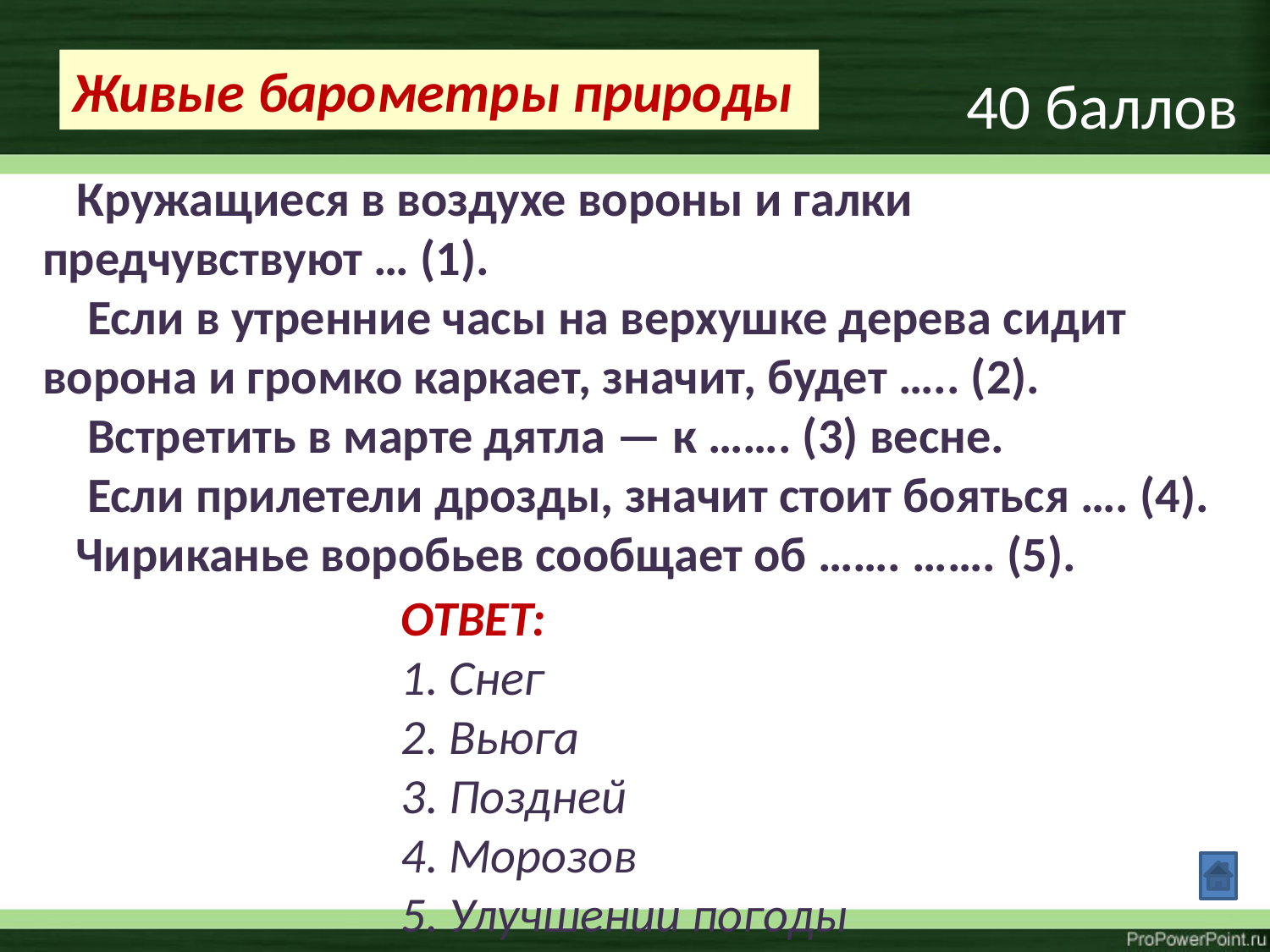

Живые барометры природы
40 баллов
       Кружащиеся в воздухе вороны и галки предчувствуют … (1).
    Если в утренние часы на верхушке дерева сидит ворона и громко каркает, значит, будет ….. (2).
    Встретить в марте дятла — к ……. (3) весне.
    Если прилетели дрозды, значит стоит бояться …. (4).
   Чириканье воробьев сообщает об ……. ……. (5).
ОТВЕТ:
Снег
Вьюга
Поздней
Морозов
Улучшении погоды